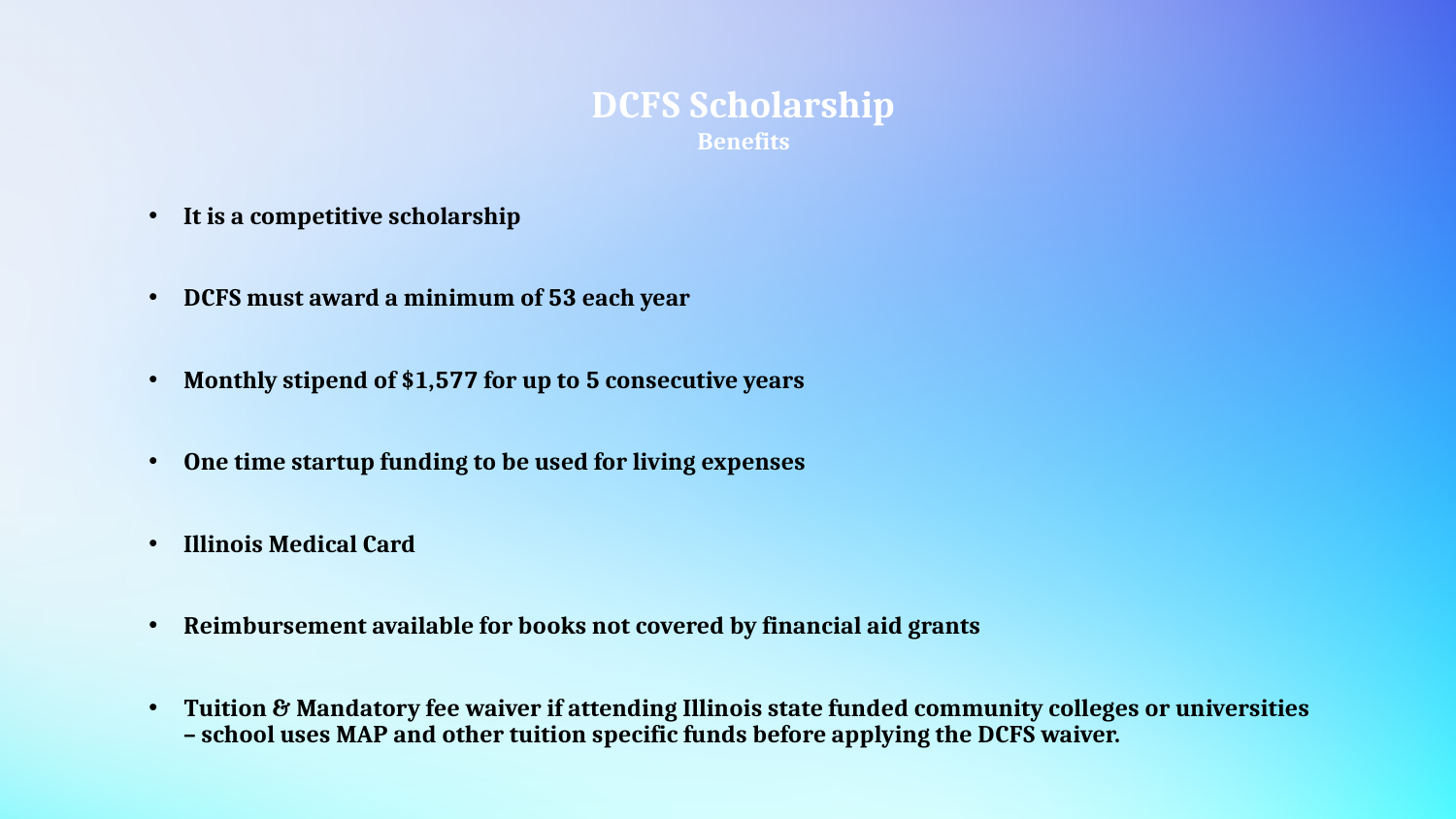

# DCFS Scholarship Benefits
It is a competitive scholarship

DCFS must award a minimum of 53 each year

Monthly stipend of $1,577 for up to 5 consecutive years

One time startup funding to be used for living expenses

Illinois Medical Card

Reimbursement available for books not covered by financial aid grants

Tuition & Mandatory fee waiver if attending Illinois state funded community colleges or universities – school uses MAP and other tuition specific funds before applying the DCFS waiver.